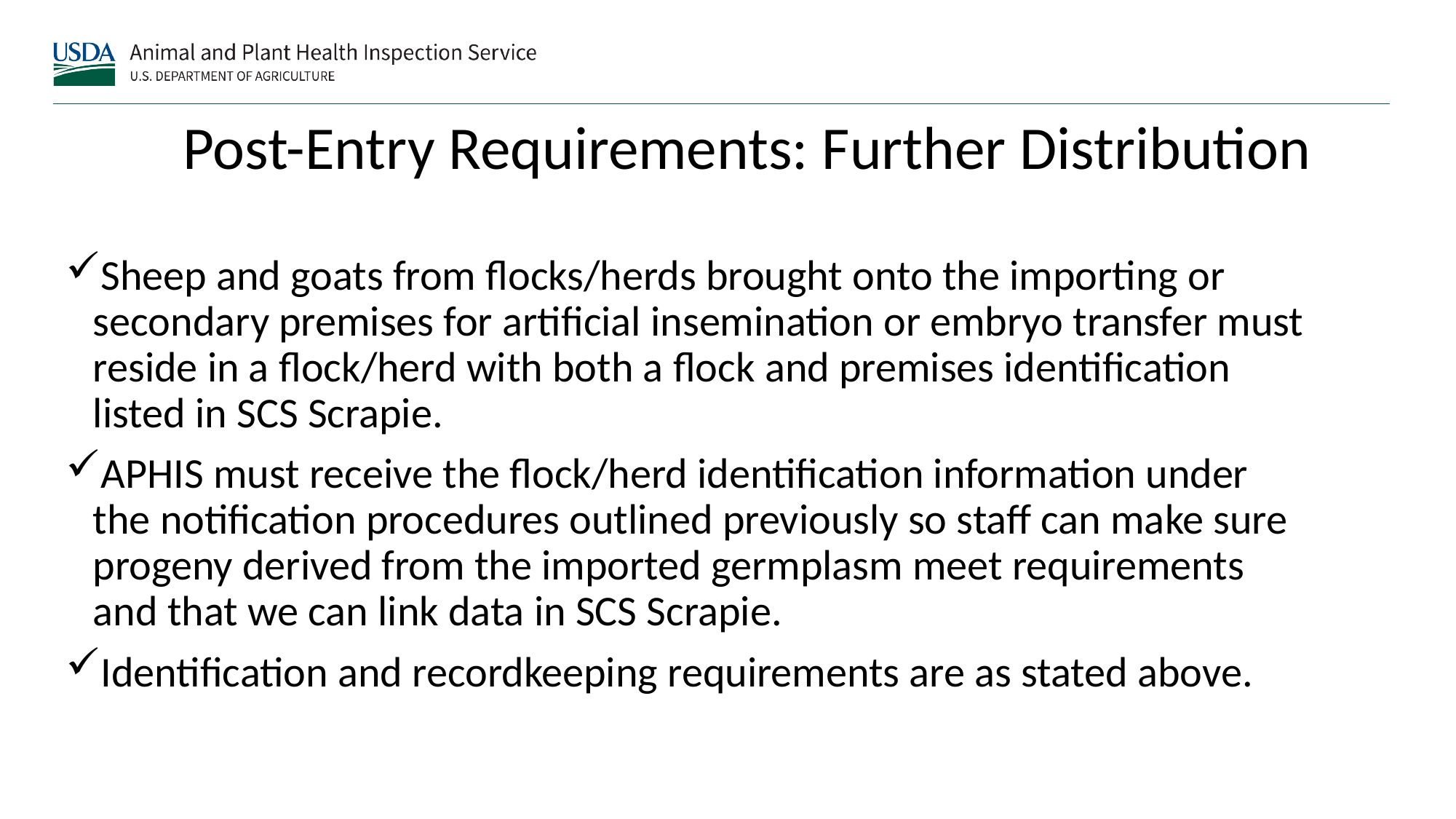

# Post-Entry Requirements: Further Distribution
Sheep and goats from flocks/herds brought onto the importing or secondary premises for artificial insemination or embryo transfer must reside in a flock/herd with both a flock and premises identification listed in SCS Scrapie.
APHIS must receive the flock/herd identification information under the notification procedures outlined previously so staff can make sure progeny derived from the imported germplasm meet requirements and that we can link data in SCS Scrapie.
Identification and recordkeeping requirements are as stated above.